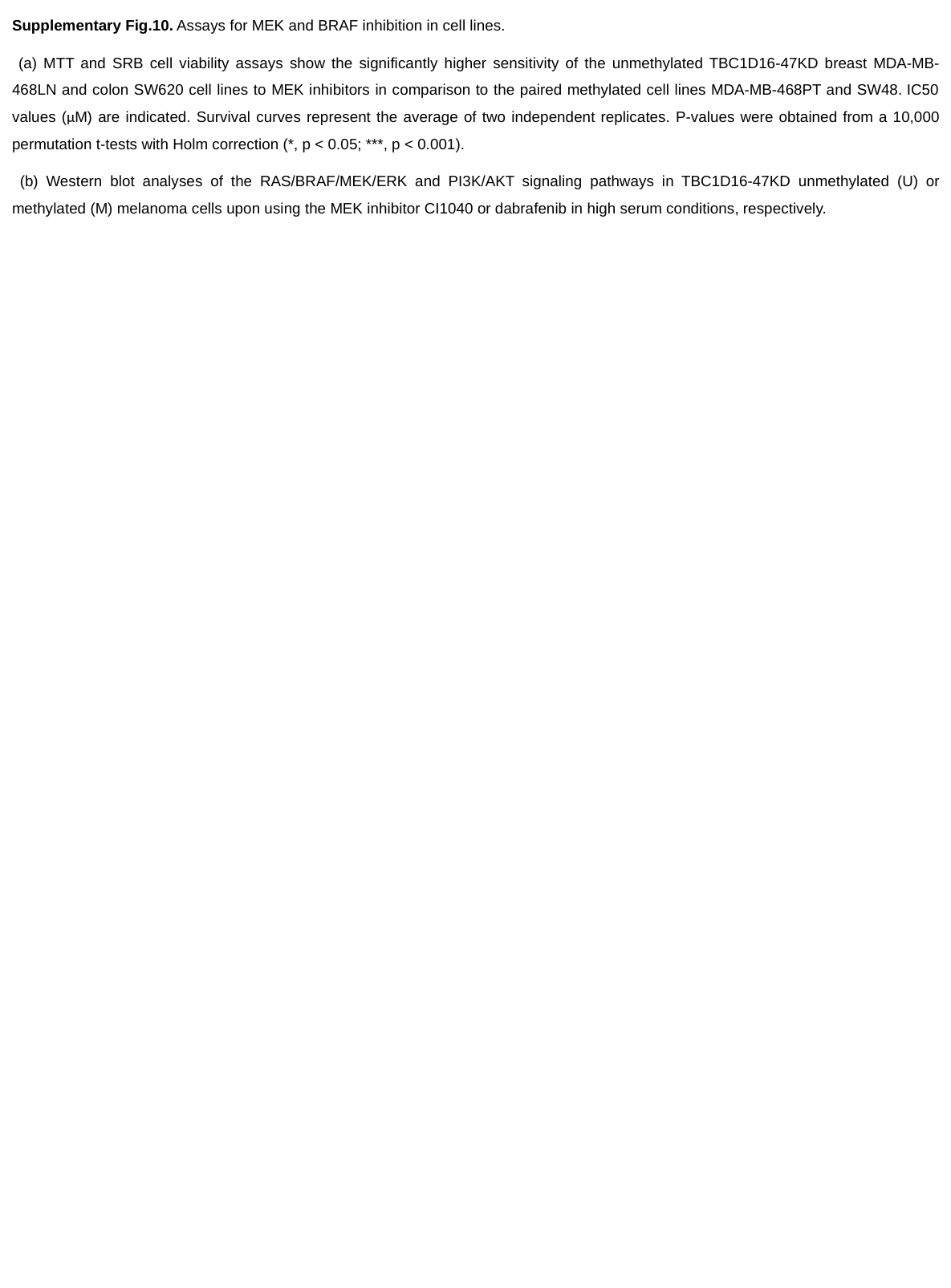

Supplementary Fig.10. Assays for MEK and BRAF inhibition in cell lines.
 (a) MTT and SRB cell viability assays show the significantly higher sensitivity of the unmethylated TBC1D16-47KD breast MDA-MB-468LN and colon SW620 cell lines to MEK inhibitors in comparison to the paired methylated cell lines MDA-MB-468PT and SW48. IC50 values (µM) are indicated. Survival curves represent the average of two independent replicates. P-values were obtained from a 10,000 permutation t-tests with Holm correction (*, p < 0.05; ***, p < 0.001).
 (b) Western blot analyses of the RAS/BRAF/MEK/ERK and PI3K/AKT signaling pathways in TBC1D16-47KD unmethylated (U) or methylated (M) melanoma cells upon using the MEK inhibitor CI1040 or dabrafenib in high serum conditions, respectively.